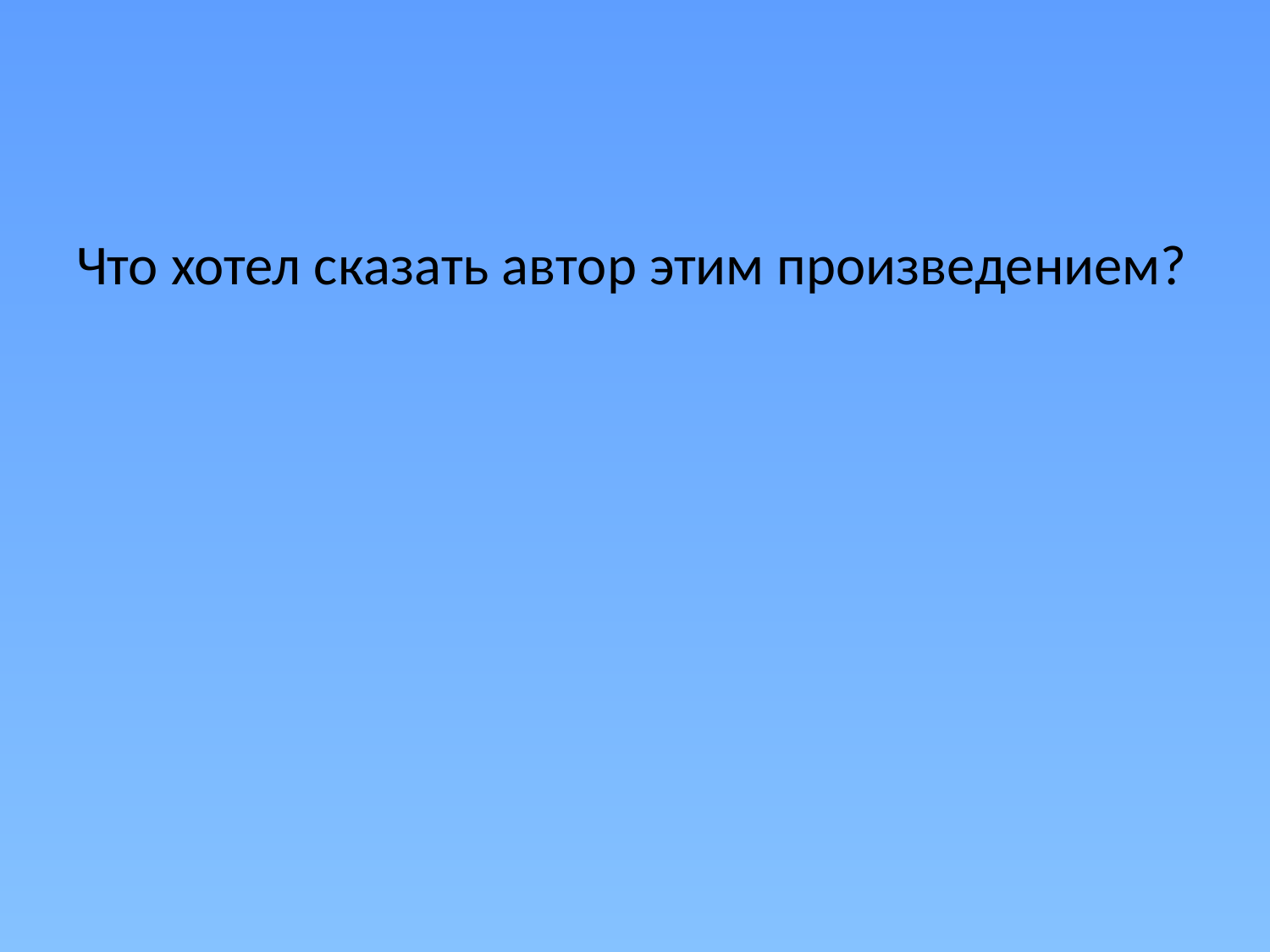

#
Что хотел сказать автор этим произведением?